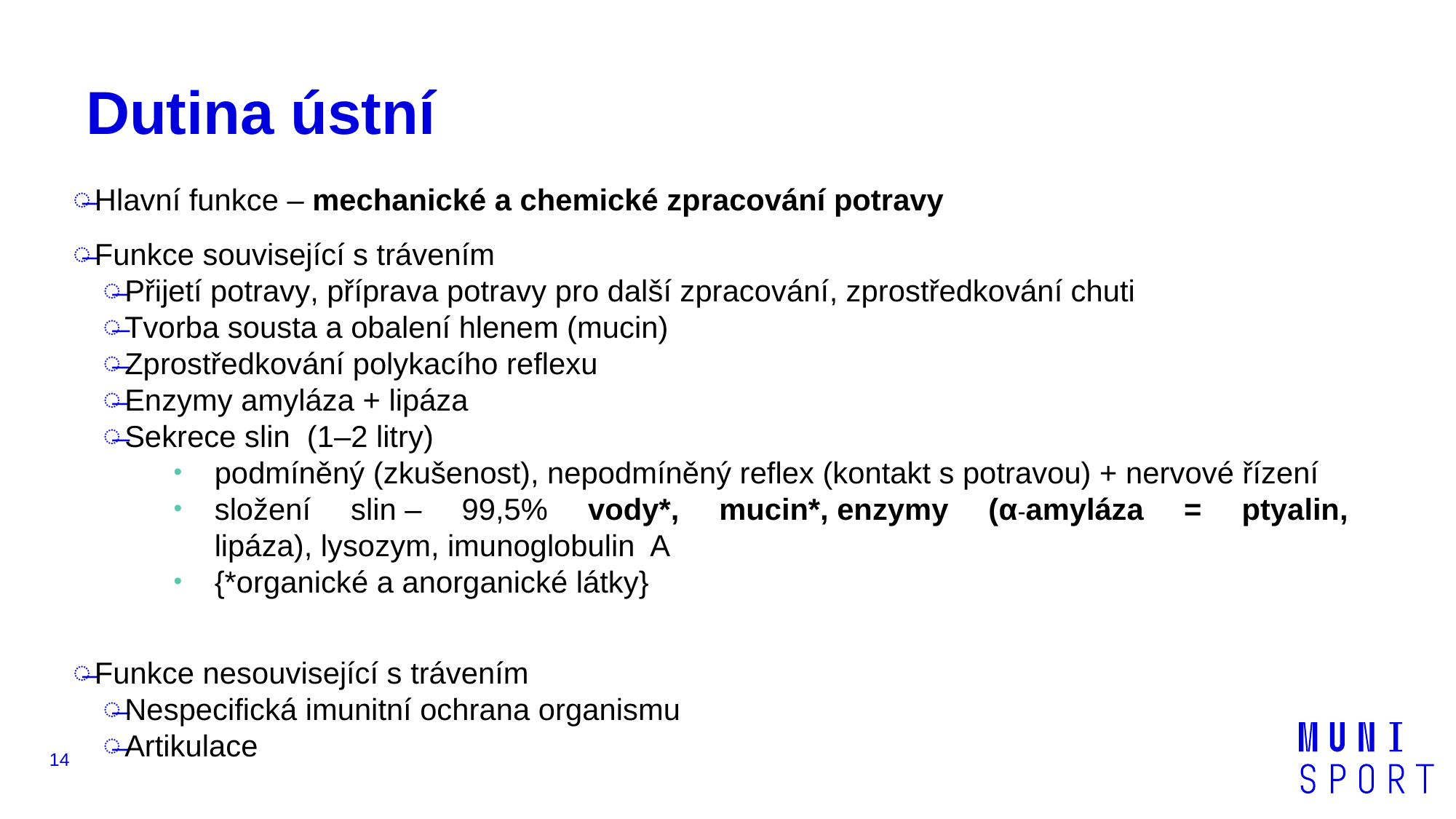

# Dutina ústní
Hlavní funkce – mechanické a chemické zpracování potravy​
Funkce související s trávením​
Přijetí potravy​, příprava potravy pro další zpracování​, zprostředkování chuti​
Tvorba sousta a obalení hlenem (mucin)    ​
Zprostředkování polykacího reflexu​
Enzymy amyláza + lipáza​
Sekrece slin  (1–2 litry)
podmíněný (zkušenost), nepodmíněný reflex (kontakt s potravou) + nervové řízení
složení slin – 99,5% vody*, mucin*, enzymy (α-amyláza = ptyalin, lipáza), lysozym, imunoglobulin  A
{*organické a anorganické látky}

Funkce nesouvisející s trávením​
Nespecifická imunitní ochrana organismu​
Artikulace​

14